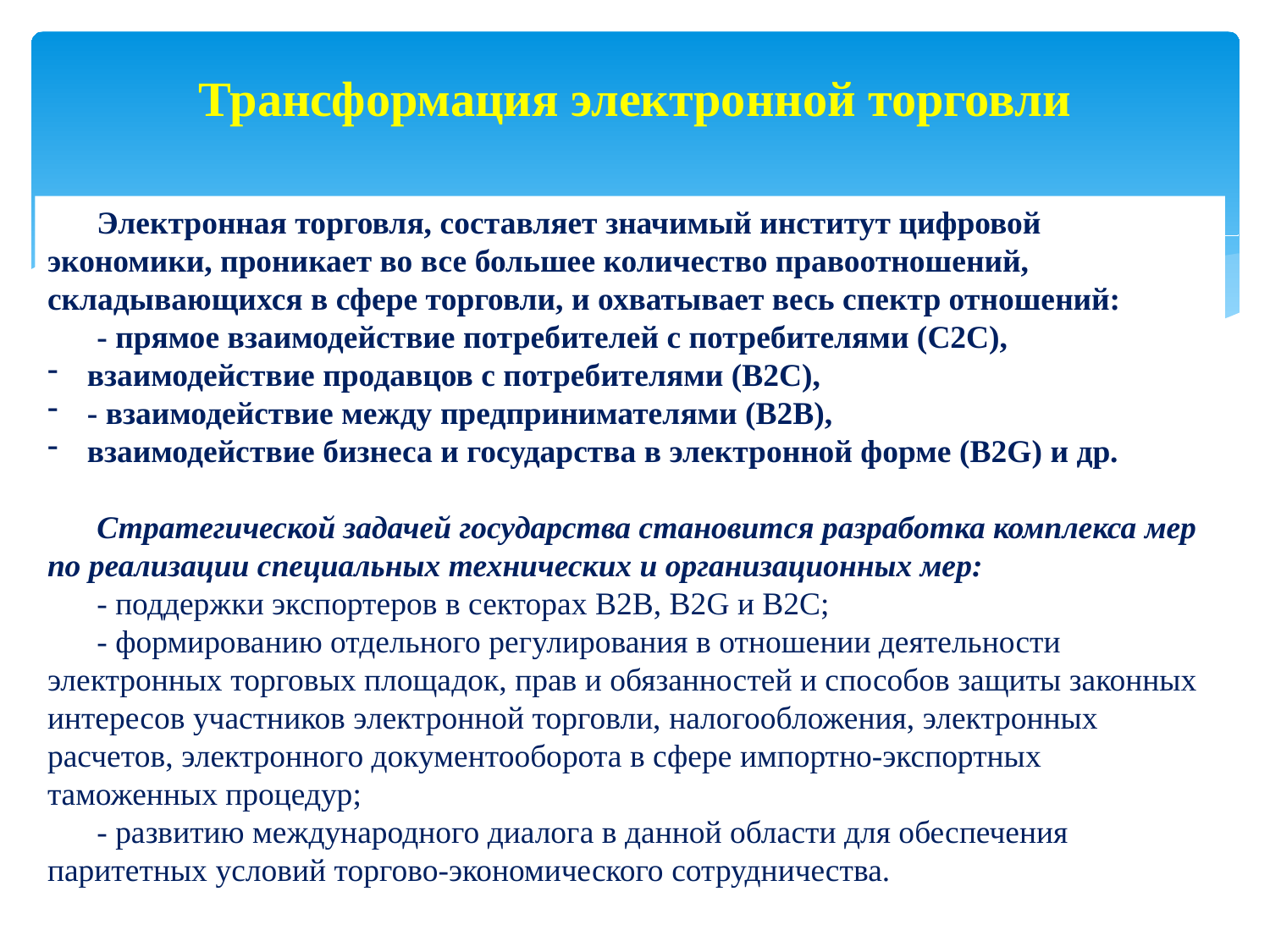

# Трансформация электронной торговли
Электронная торговля, составляет значимый институт цифровой экономики, проникает во все большее количество правоотношений, складывающихся в сфере торговли, и охватывает весь спектр отношений:
- прямое взаимодействие потребителей с потребителями (C2C),
взаимодействие продавцов с потребителями (B2C),
- взаимодействие между предпринимателями (B2B),
взаимодействие бизнеса и государства в электронной форме (B2G) и др.

Стратегической задачей государства становится разработка комплекса мер по реализации специальных технических и организационных мер:
- поддержки экспортеров в секторах B2B, B2G и B2C;
- формированию отдельного регулирования в отношении деятельности электронных торговых площадок, прав и обязанностей и способов защиты законных интересов участников электронной торговли, налогообложения, электронных расчетов, электронного документооборота в сфере импортно-экспортных таможенных процедур;
- развитию международного диалога в данной области для обеспечения паритетных условий торгово-экономического сотрудничества.